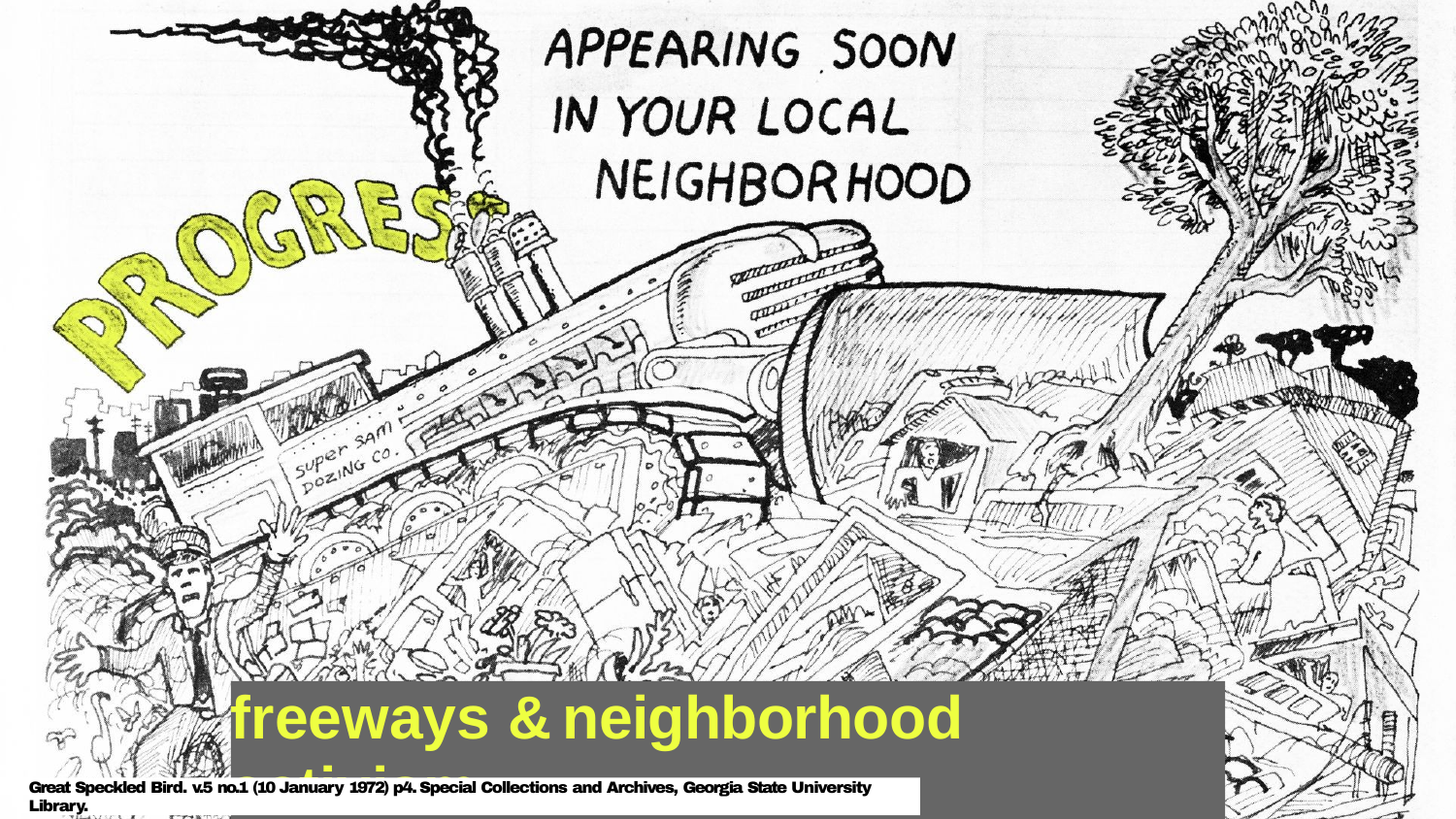

freeways & neighborhood activism
Great Speckled Bird. v.5 no.1 (10 January 1972) p4. Special Collections and Archives, Georgia State University Library.